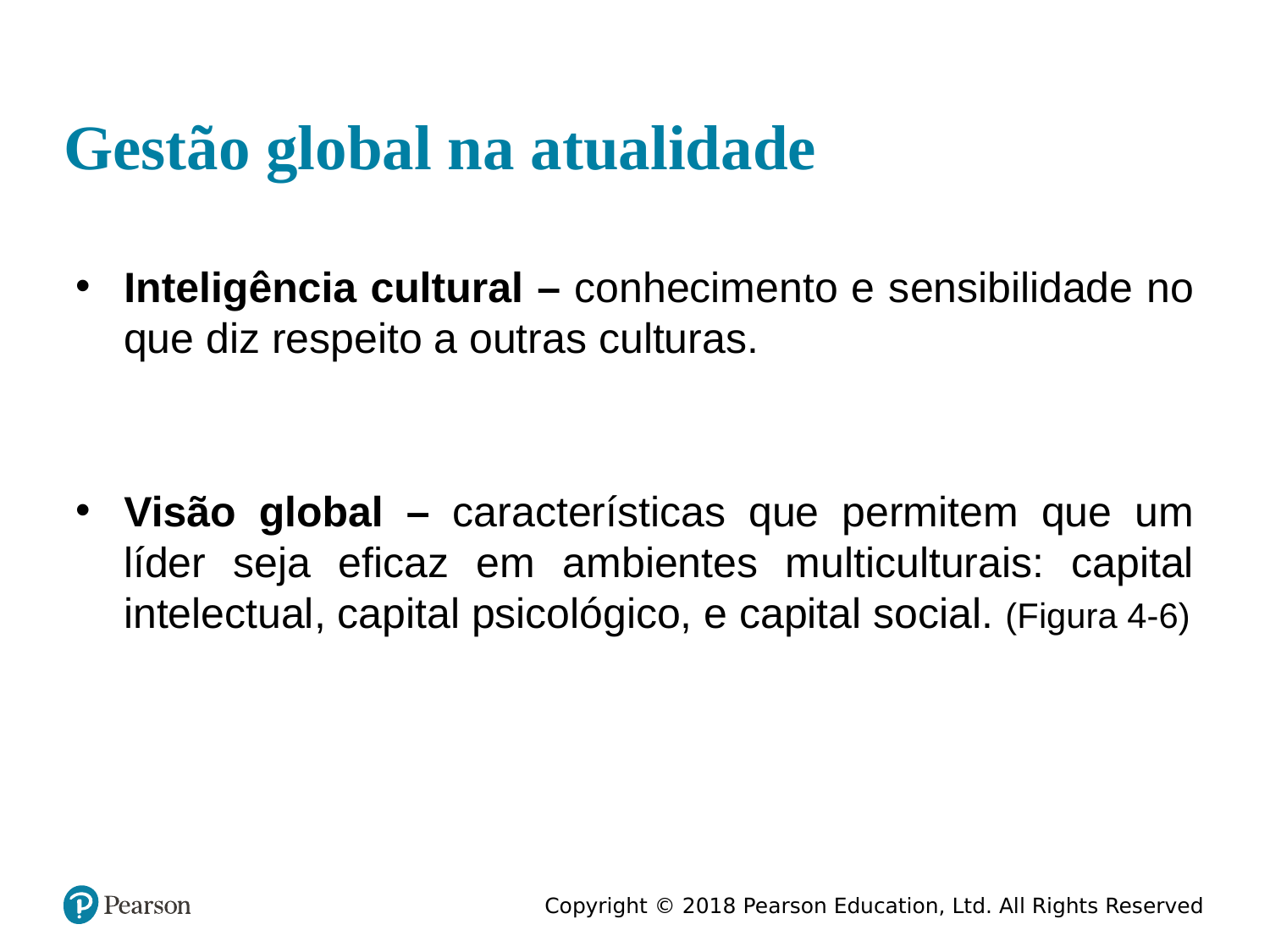

# Gestão global na atualidade
Inteligência cultural – conhecimento e sensibilidade no que diz respeito a outras culturas.

Visão global – características que permitem que um líder seja eficaz em ambientes multiculturais: capital intelectual, capital psicológico, e capital social. (Figura 4-6)